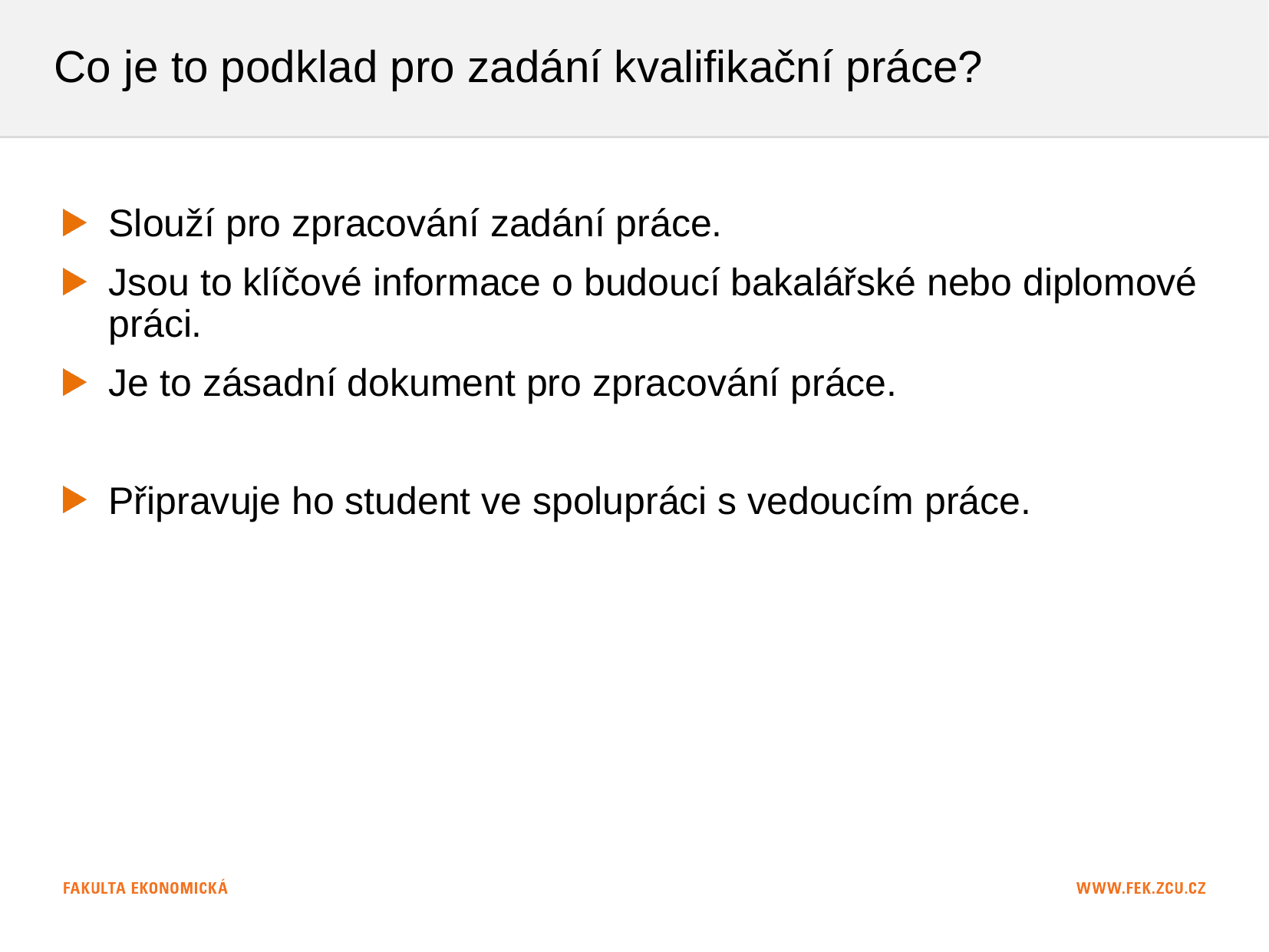

# Co je to podklad pro zadání kvalifikační práce?
Slouží pro zpracování zadání práce.
Jsou to klíčové informace o budoucí bakalářské nebo diplomové práci.
Je to zásadní dokument pro zpracování práce.

Připravuje ho student ve spolupráci s vedoucím práce.